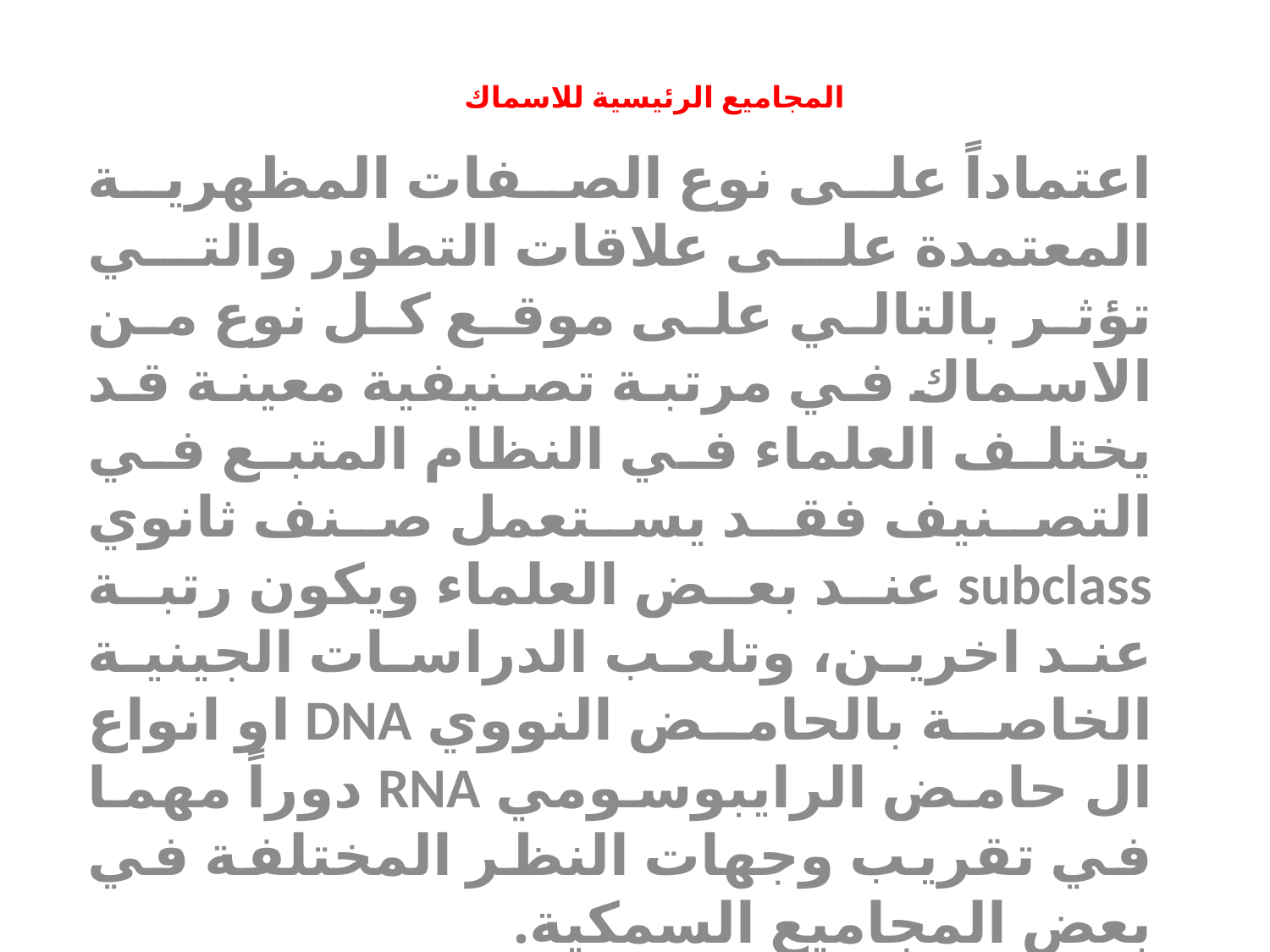

# المجاميع الرئيسية للاسماك
اعتماداً على نوع الصفات المظهرية المعتمدة على علاقات التطور والتي تؤثر بالتالي على موقع كل نوع من الاسماك في مرتبة تصنيفية معينة قد يختلف العلماء في النظام المتبع في التصنيف فقد يستعمل صنف ثانوي subclass عند بعض العلماء ويكون رتبة عند اخرين، وتلعب الدراسات الجينية الخاصة بالحامض النووي DNA او انواع ال حامض الرايبوسومي RNA دوراً مهما في تقريب وجهات النظر المختلفة في بعض المجاميع السمكية.
يمكن تقسيم الاسماك الى مجموعتين رئيسية الاولى تضم الاسماك اللافكية Agnatha والاسماك الفكية Gnatha.